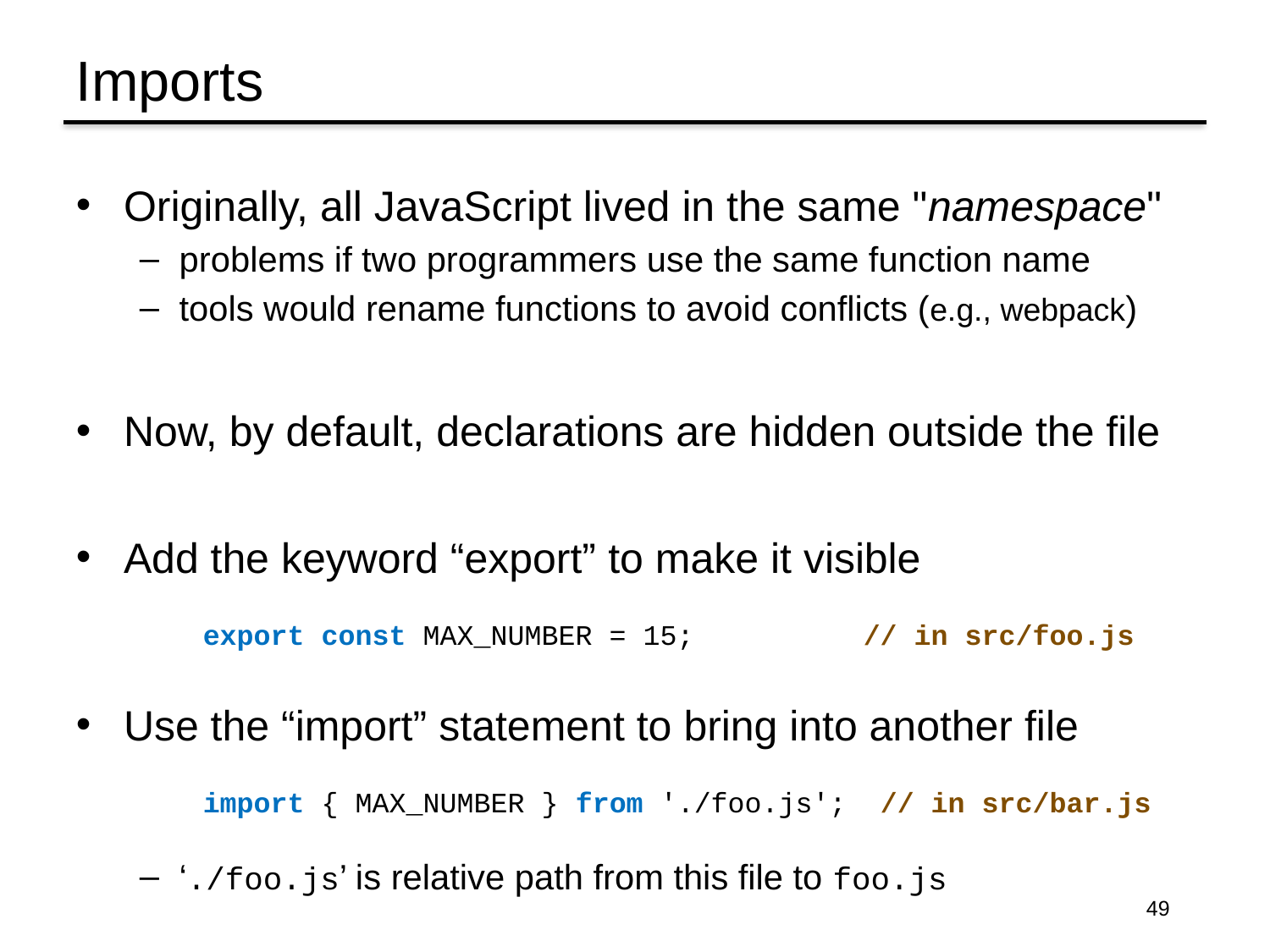

# Imports
Originally, all JavaScript lived in the same "namespace"
problems if two programmers use the same function name
tools would rename functions to avoid conflicts (e.g., webpack)

Now, by default, declarations are hidden outside the file

Add the keyword “export” to make it visible

export const MAX_NUMBER = 15;          // in src/foo.js

Use the “import” statement to bring into another file

import { MAX_NUMBER } from './foo.js';  // in src/bar.js

‘./foo.js’ is relative path from this file to foo.js
49